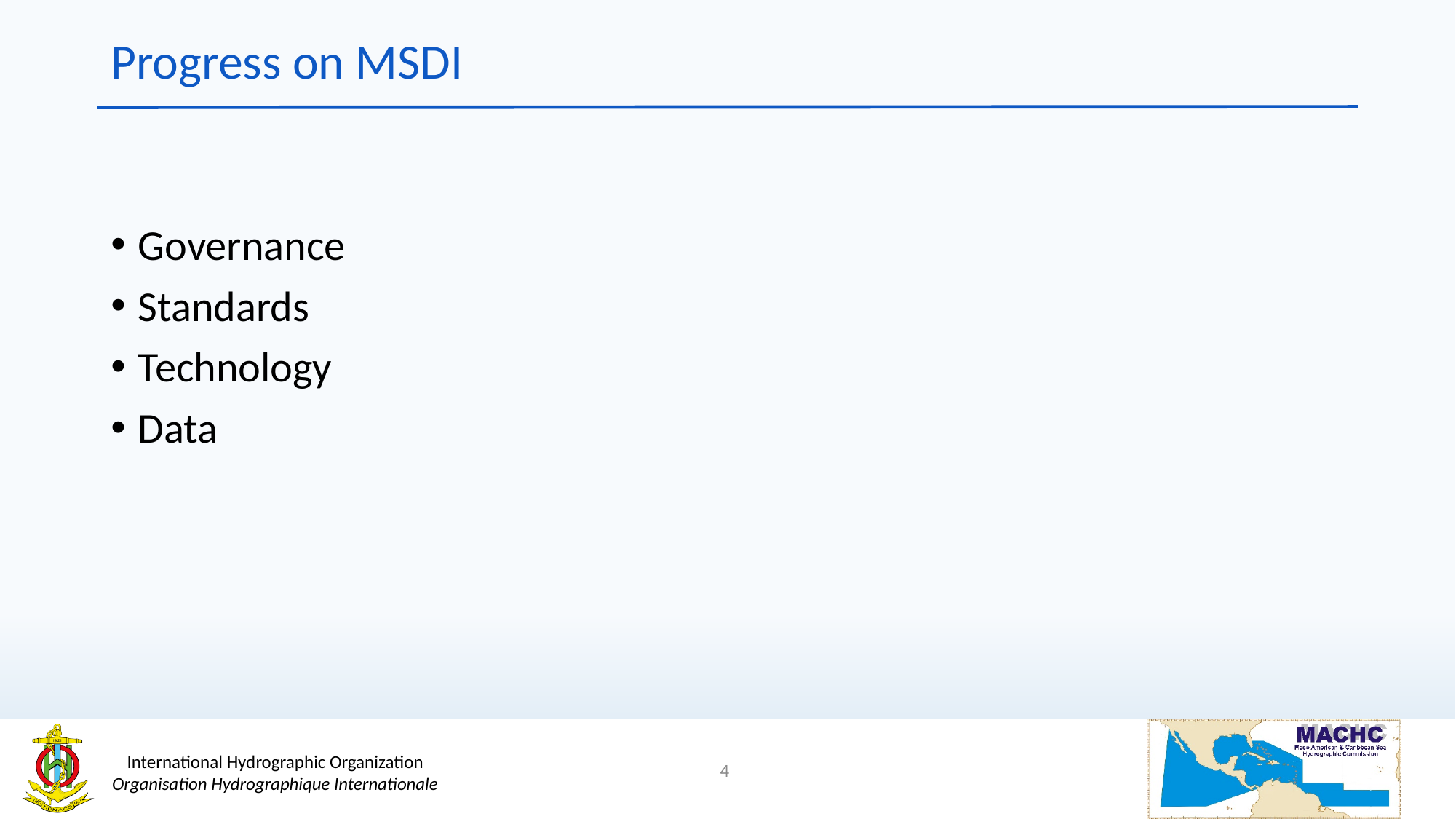

# Progress on MSDI
Governance
Standards
Technology
Data
4